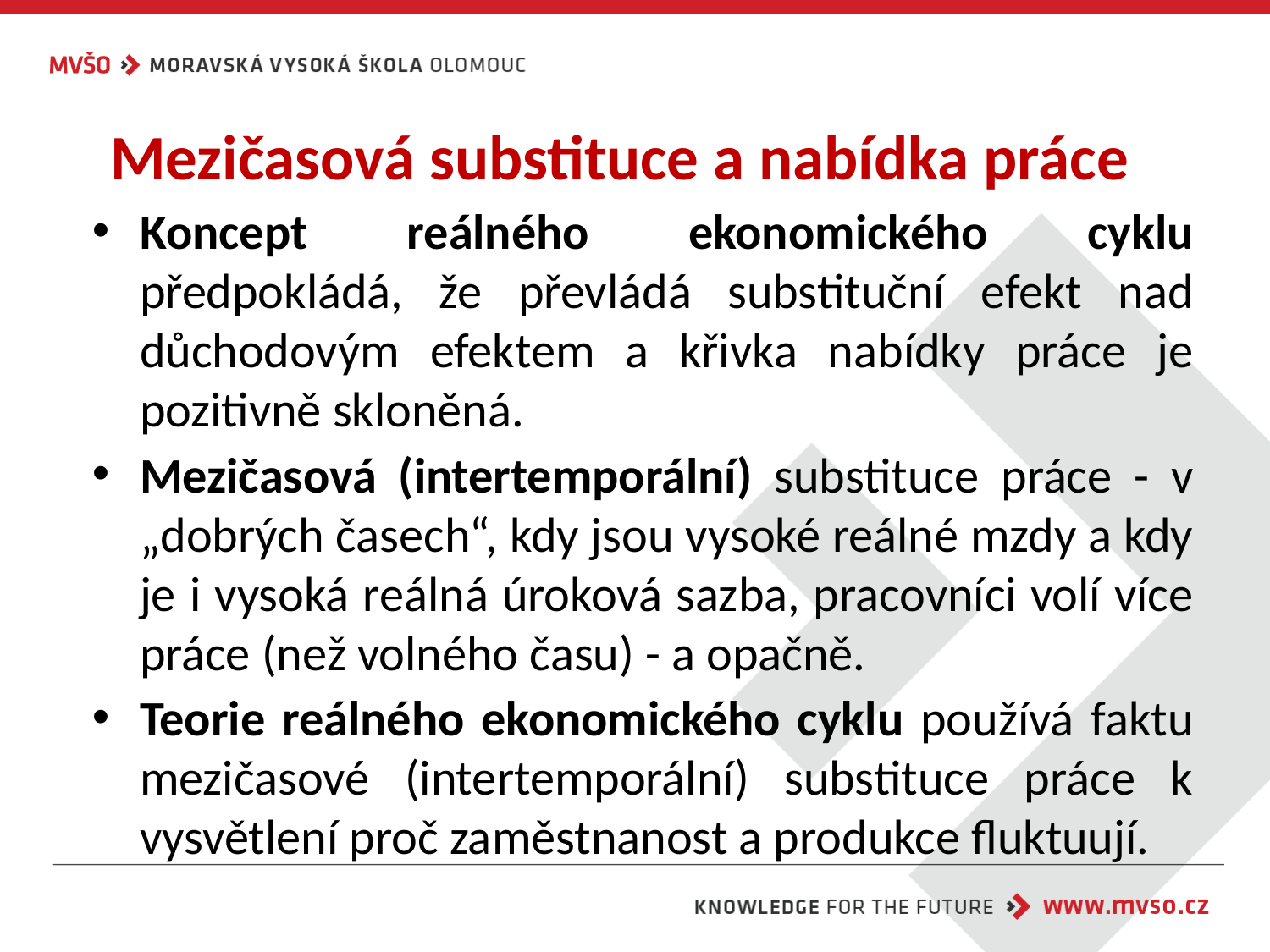

# Mezičasová substituce a nabídka práce
Koncept reálného ekonomického cyklu předpokládá, že převládá substituční efekt nad důchodovým efektem a křivka nabídky práce je pozitivně skloněná.
Mezičasová (intertemporální) substituce práce - v „dobrých časech“, kdy jsou vysoké reálné mzdy a kdy je i vysoká reálná úroková sazba, pracovníci volí více práce (než volného času) - a opačně.
Teorie reálného ekonomického cyklu používá faktu mezičasové (intertemporální) substituce práce k vysvětlení proč zaměstnanost a produkce fluktuují.